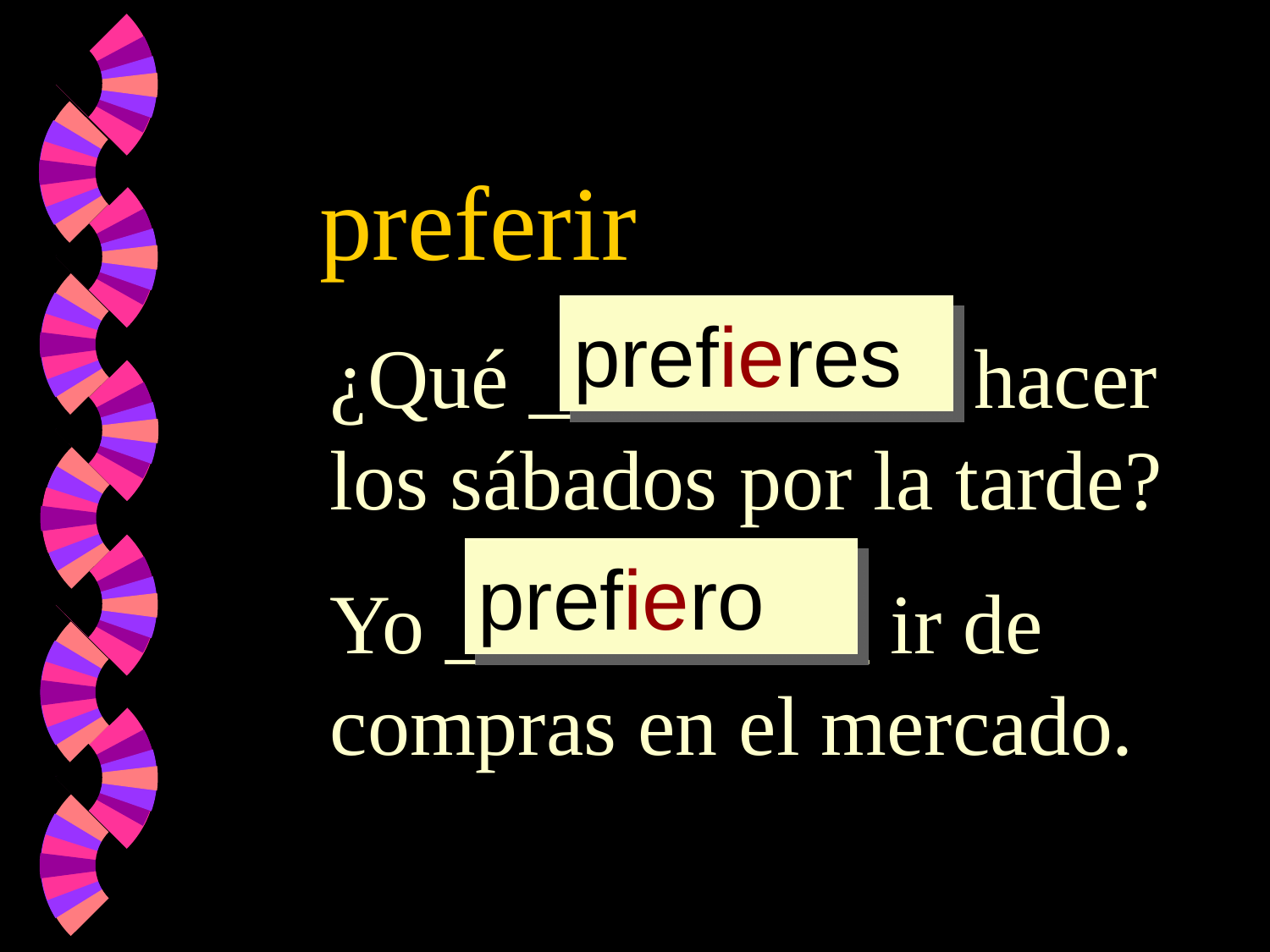

preferir
prefieres
¿Qué __________ hacer los sábados por la tarde?
Yo __________ ir de compras en el mercado.
prefiero